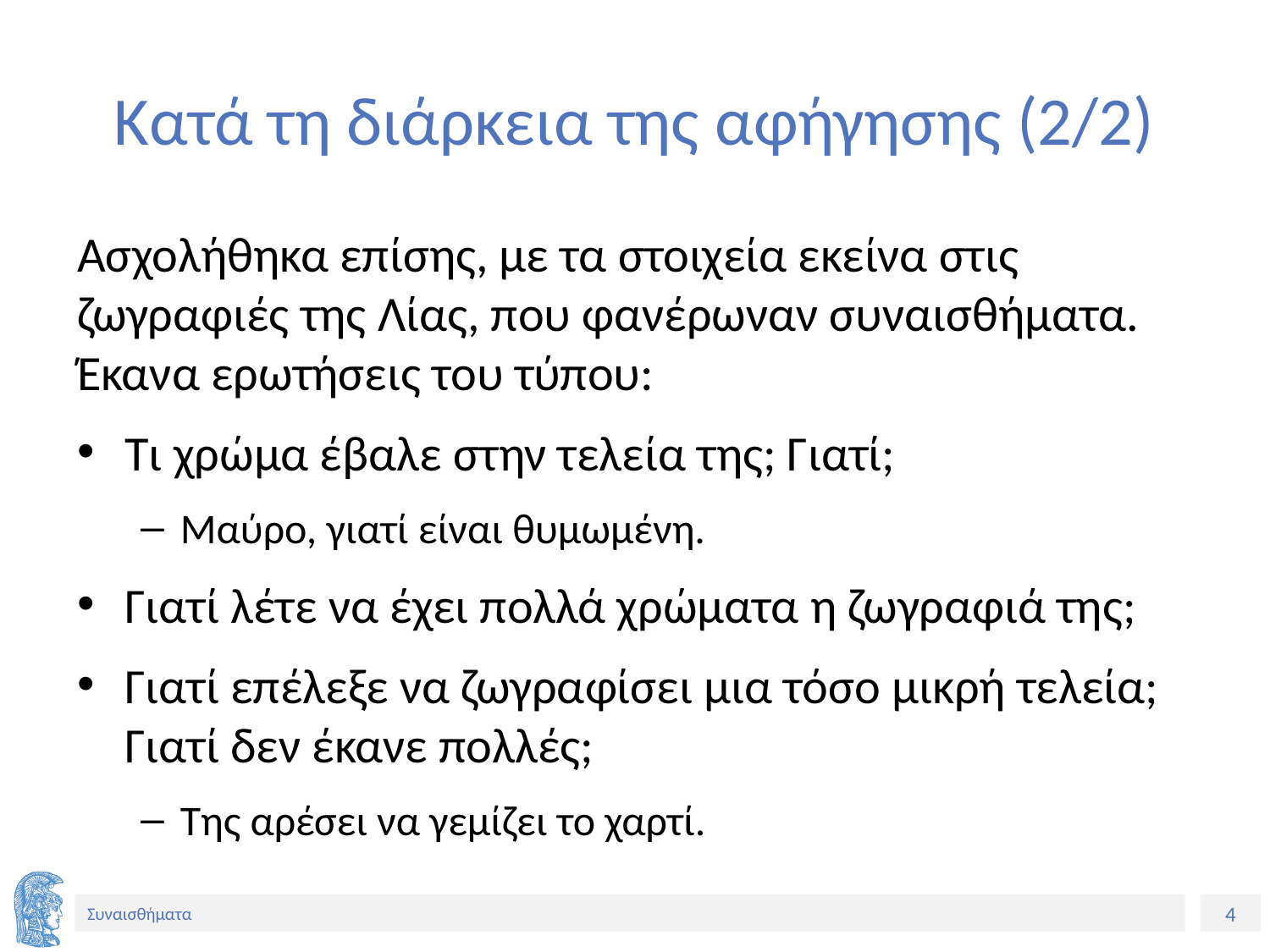

# Κατά τη διάρκεια της αφήγησης (2/2)
Ασχολήθηκα επίσης, με τα στοιχεία εκείνα στις ζωγραφιές της Λίας, που φανέρωναν συναισθήματα. Έκανα ερωτήσεις του τύπου:
Τι χρώμα έβαλε στην τελεία της; Γιατί;
Μαύρο, γιατί είναι θυμωμένη.
Γιατί λέτε να έχει πολλά χρώματα η ζωγραφιά της;
Γιατί επέλεξε να ζωγραφίσει μια τόσο μικρή τελεία; Γιατί δεν έκανε πολλές;
Της αρέσει να γεμίζει το χαρτί.